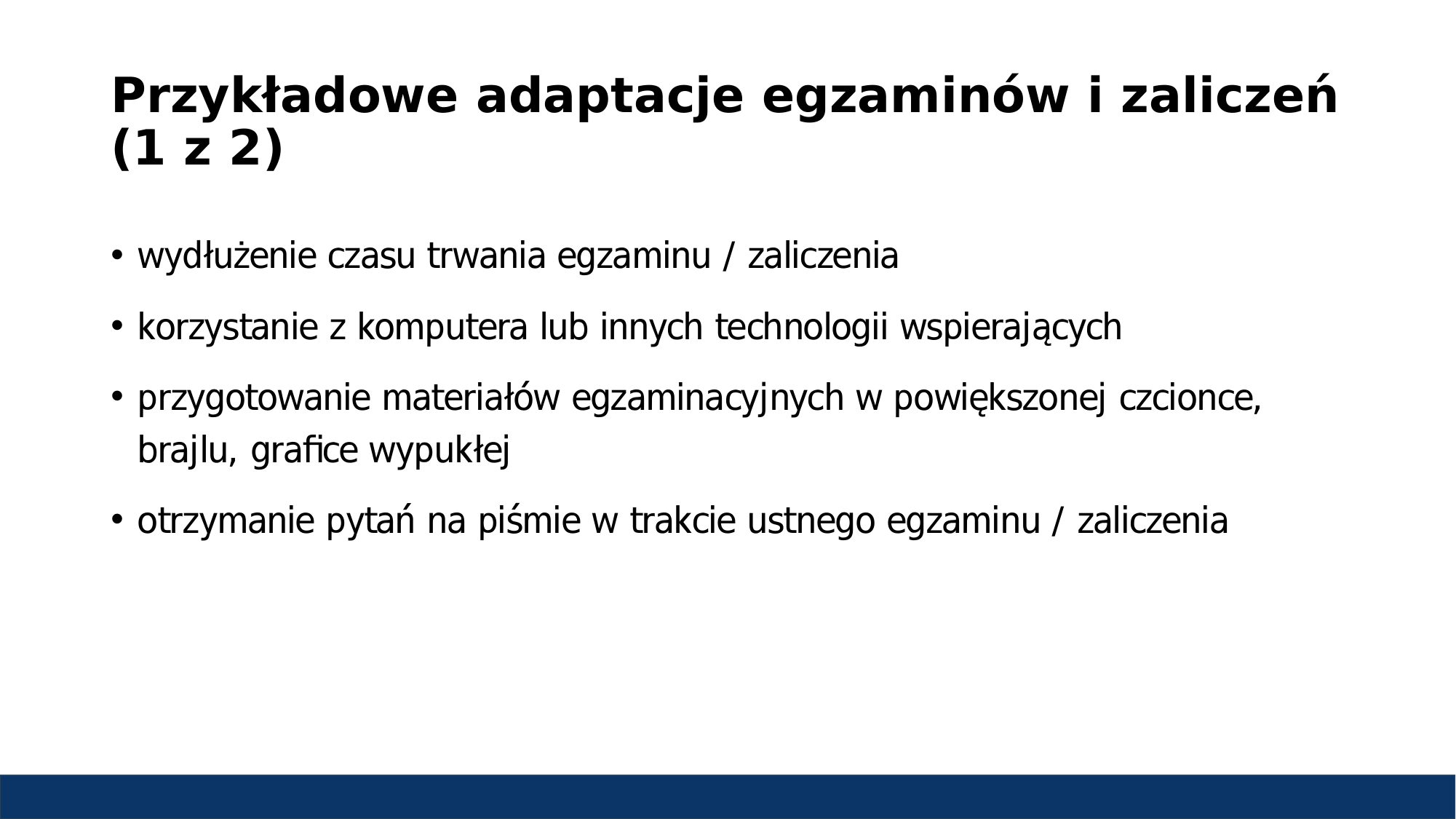

# Przykładowe adaptacje egzaminów i zaliczeń (1 z 2)
wydłużenie czasu trwania egzaminu / zaliczenia
korzystanie z komputera lub innych technologii wspierających
przygotowanie materiałów egzaminacyjnych w powiększonej czcionce, brajlu, grafice wypukłej
otrzymanie pytań na piśmie w trakcie ustnego egzaminu / zaliczenia